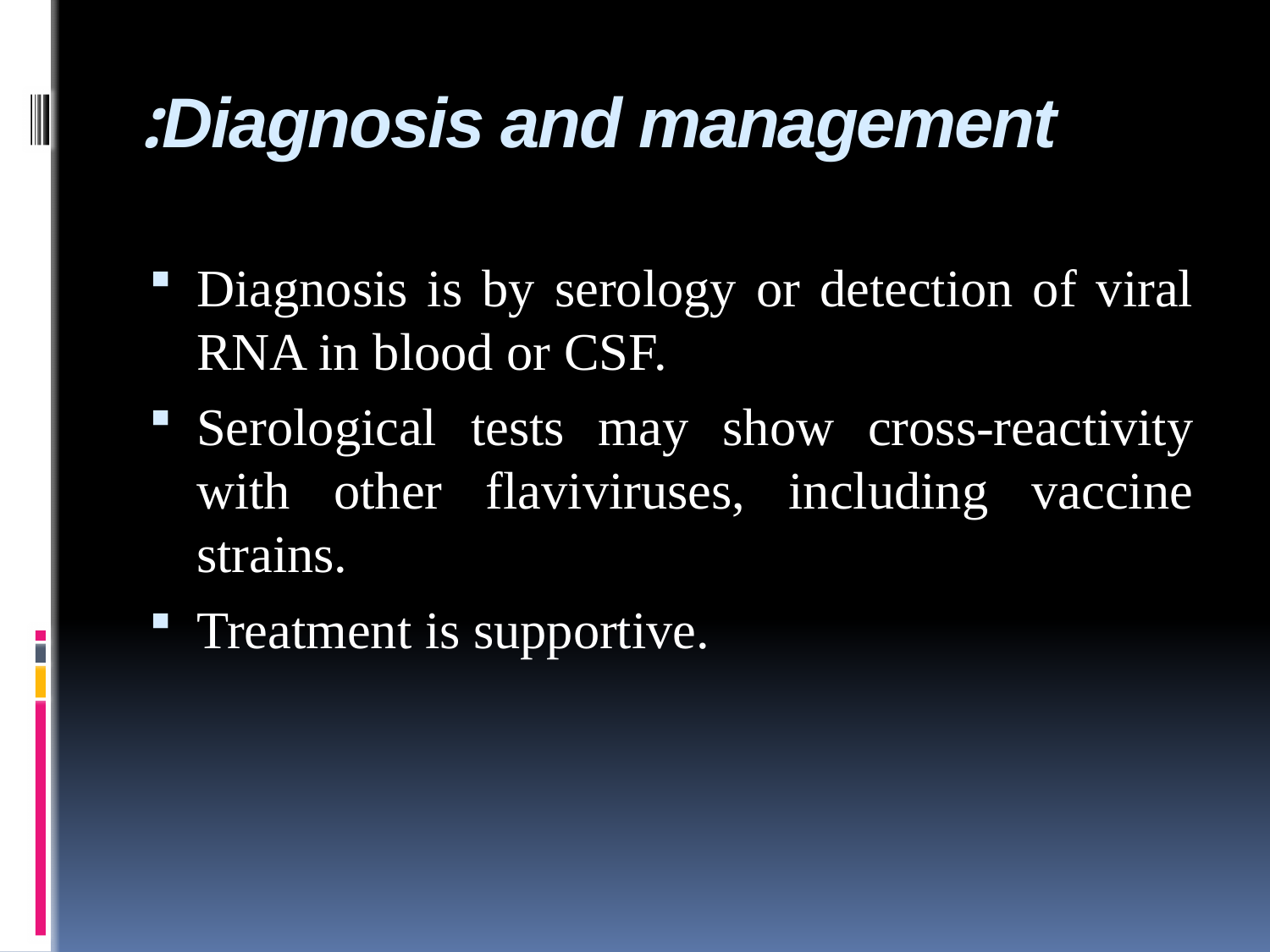

# Diagnosis and management:
Diagnosis is by serology or detection of viral RNA in blood or CSF.
Serological tests may show cross-reactivity with other flaviviruses, including vaccine strains.
Treatment is supportive.